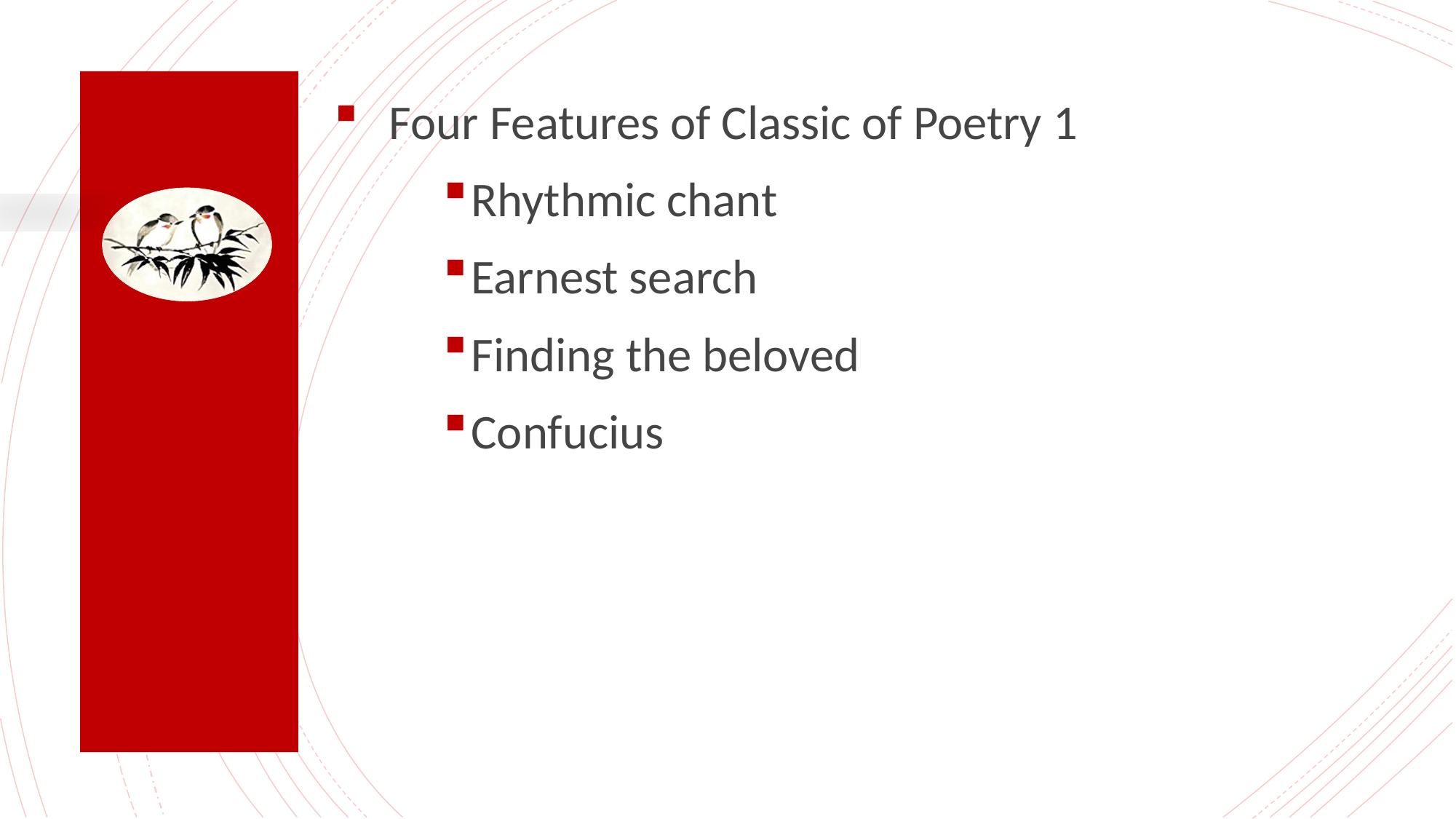

Four Features of Classic of Poetry 1
Rhythmic chant
Earnest search
Finding the beloved
Confucius

#